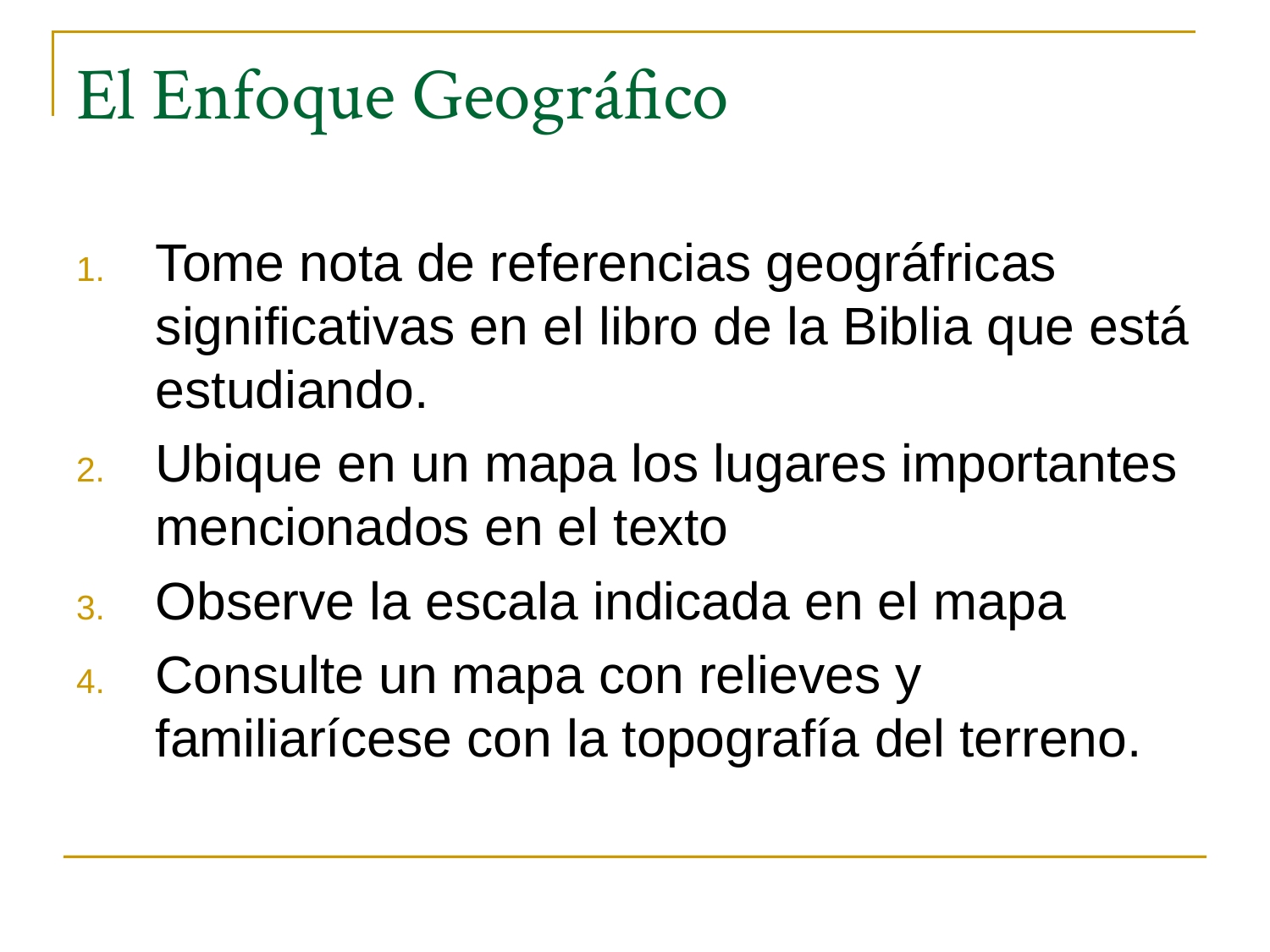

# El Enfoque Geográfico
Tome nota de referencias geográfricas significativas en el libro de la Biblia que está estudiando.
Ubique en un mapa los lugares importantes mencionados en el texto
Observe la escala indicada en el mapa
Consulte un mapa con relieves y familiarícese con la topografía del terreno.